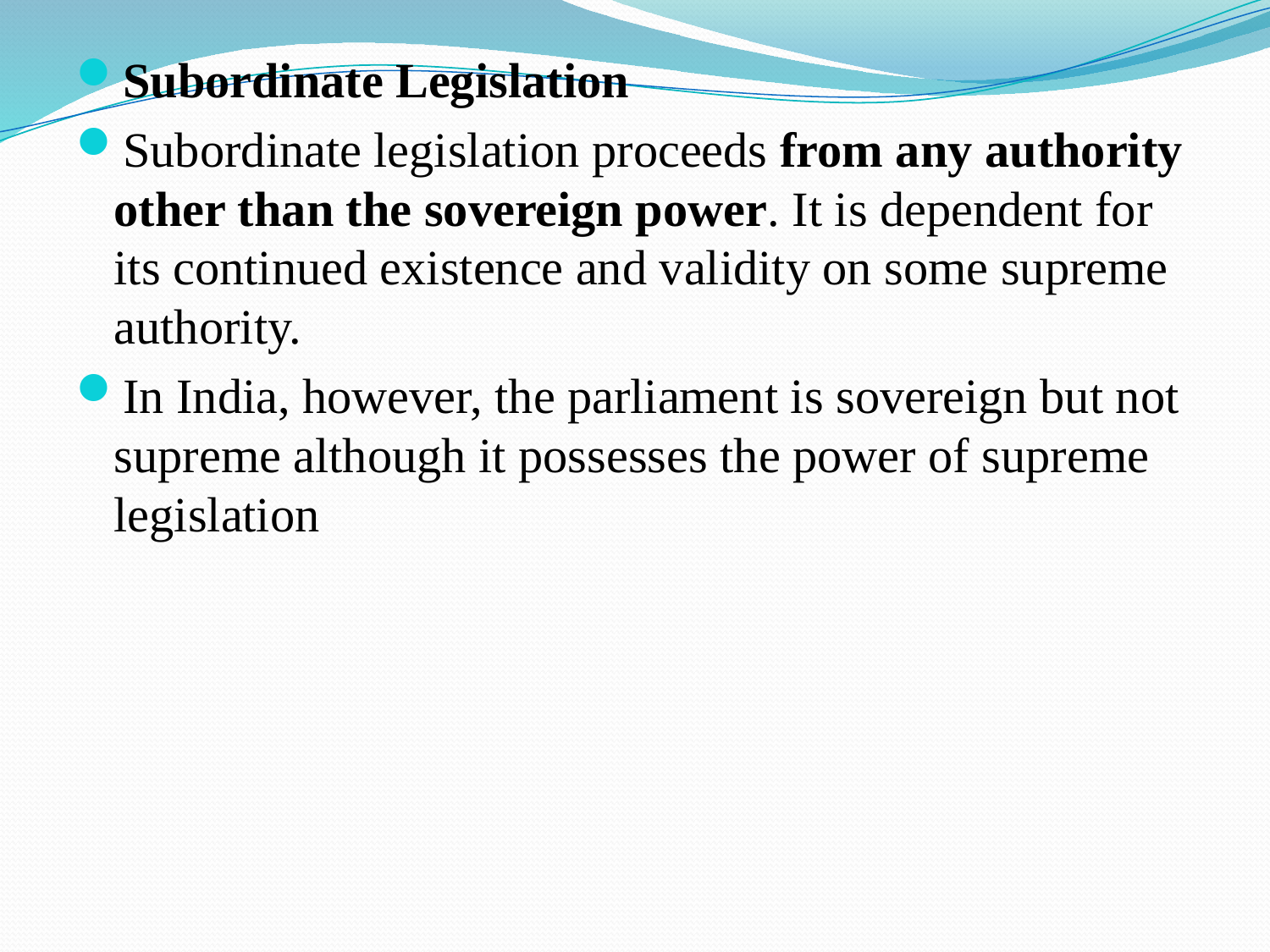

Subordinate Legislation
Subordinate legislation proceeds from any authority other than the sovereign power. It is dependent for its continued existence and validity on some supreme authority.
In India, however, the parliament is sovereign but not supreme although it possesses the power of supreme legislation